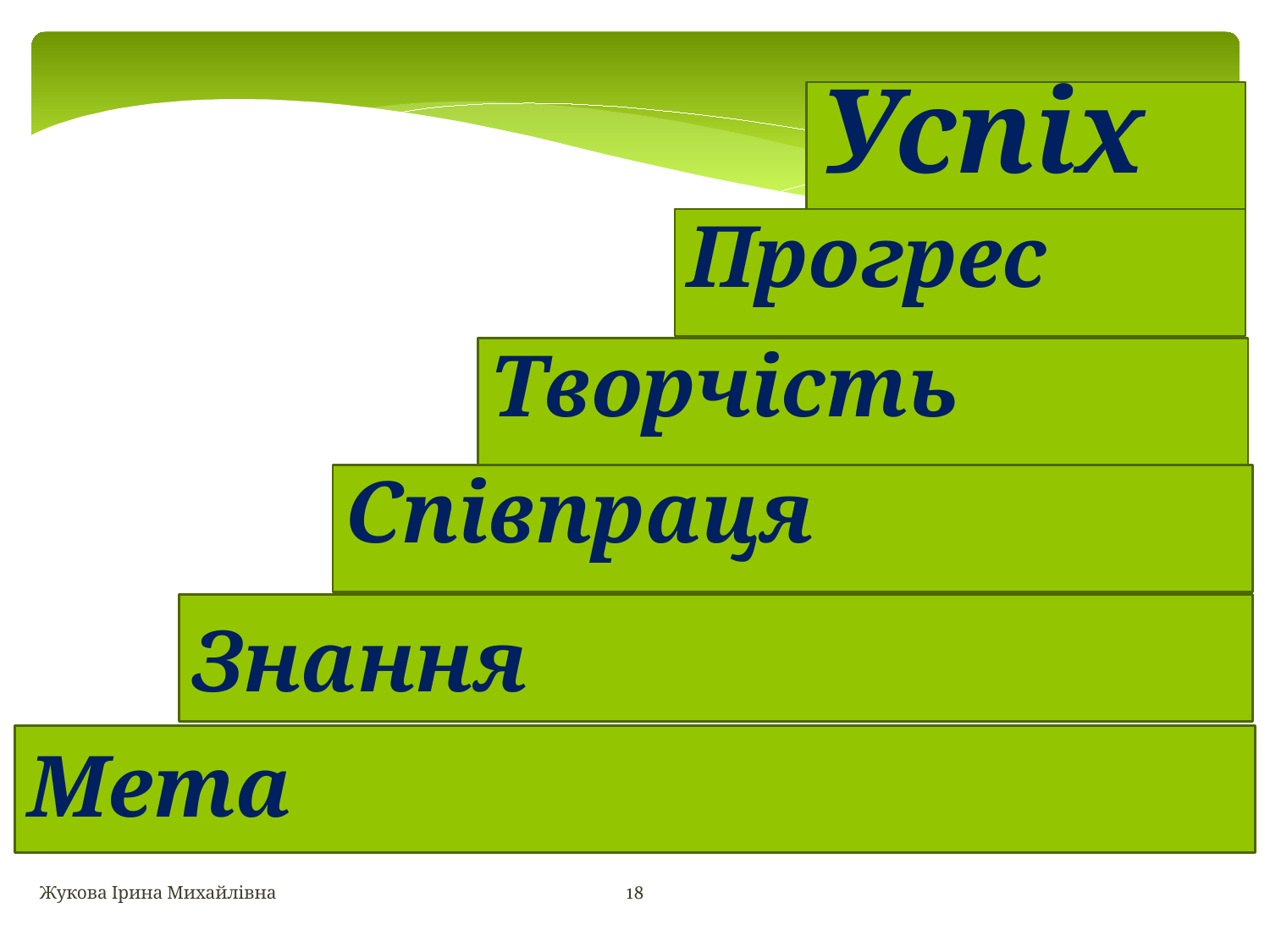

Успіх

Прогрес

Творчість

Співпраця

Знання

Мета

18
Жукова Ірина Михайлівна